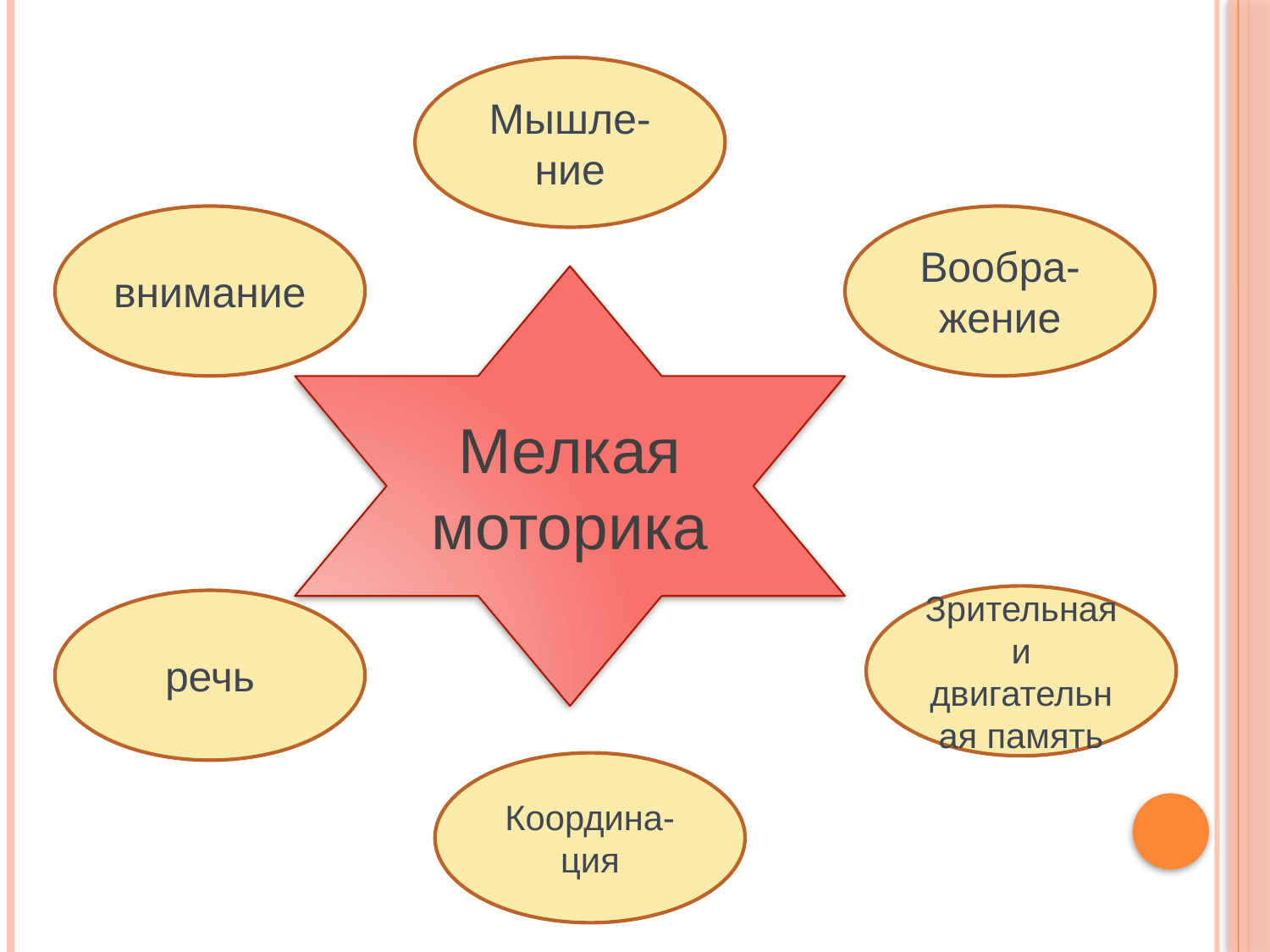

Мышле-
ние
внимание
Вообра-жение
Мелкая моторика
Зрительная и двигательная память
речь
Координа-ция